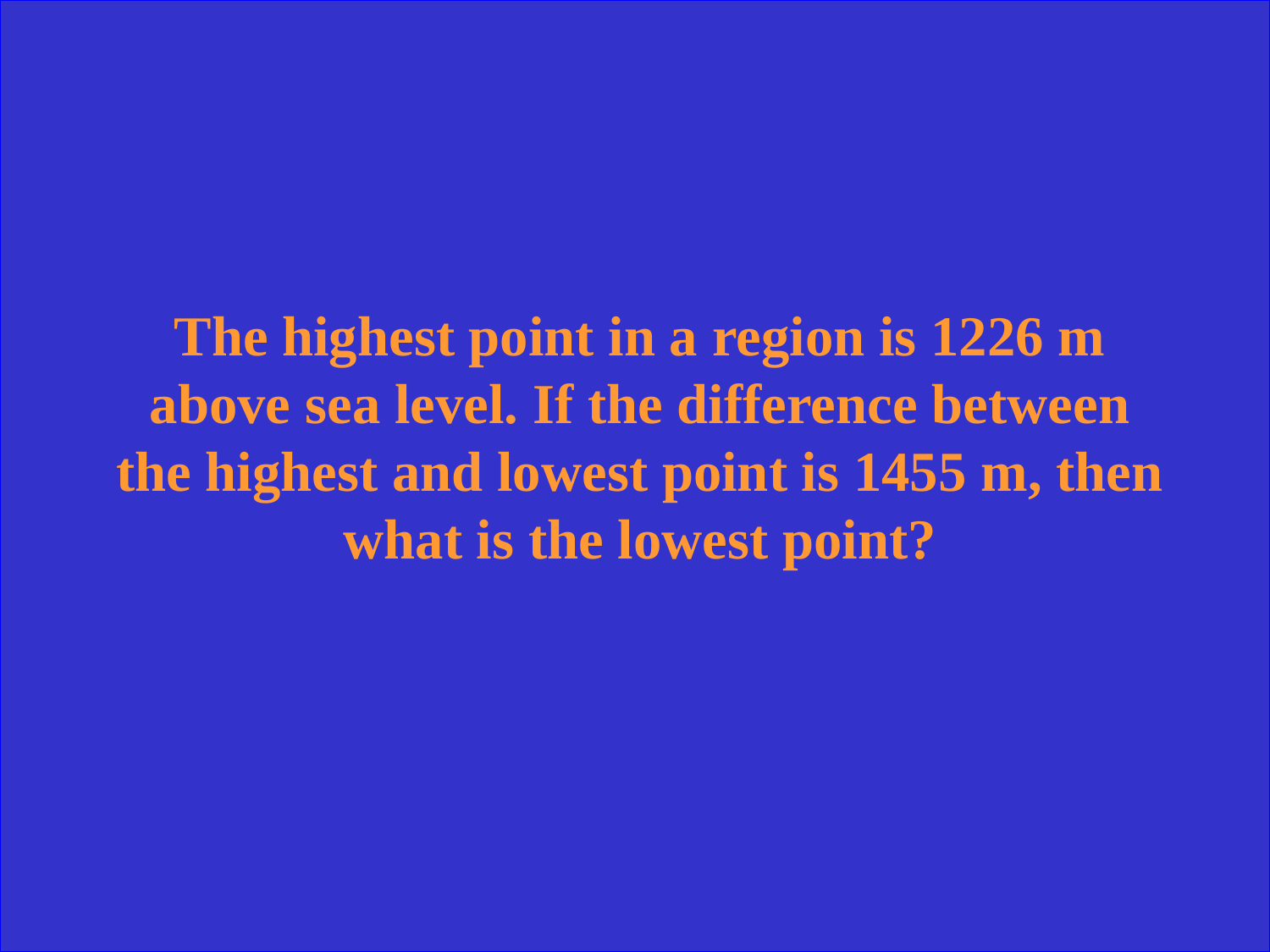

The highest point in a region is 1226 m above sea level. If the difference between the highest and lowest point is 1455 m, then what is the lowest point?